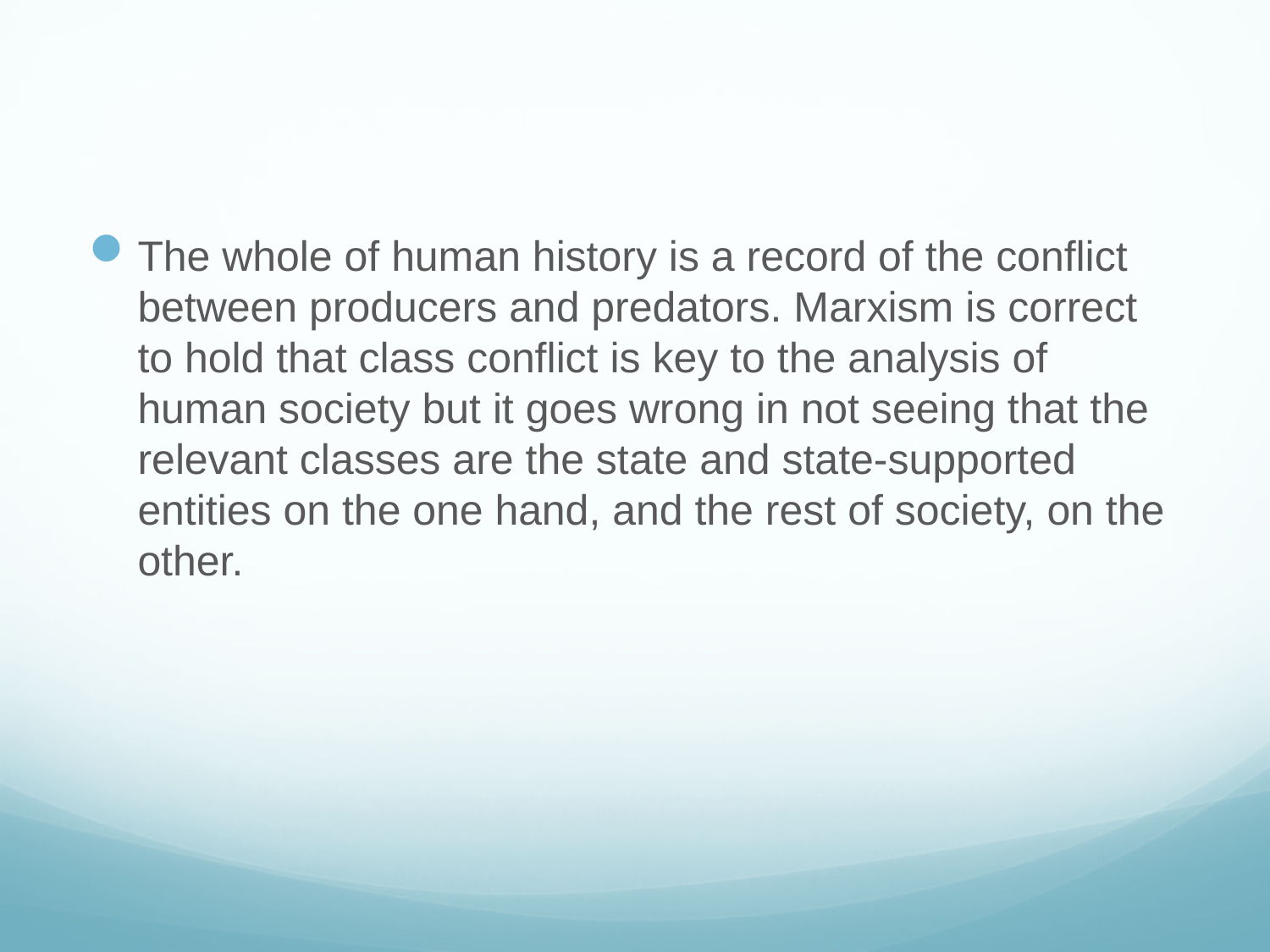

#
The whole of human history is a record of the conflict between producers and predators. Marxism is correct to hold that class conflict is key to the analysis of human society but it goes wrong in not seeing that the relevant classes are the state and state-supported entities on the one hand, and the rest of society, on the other.